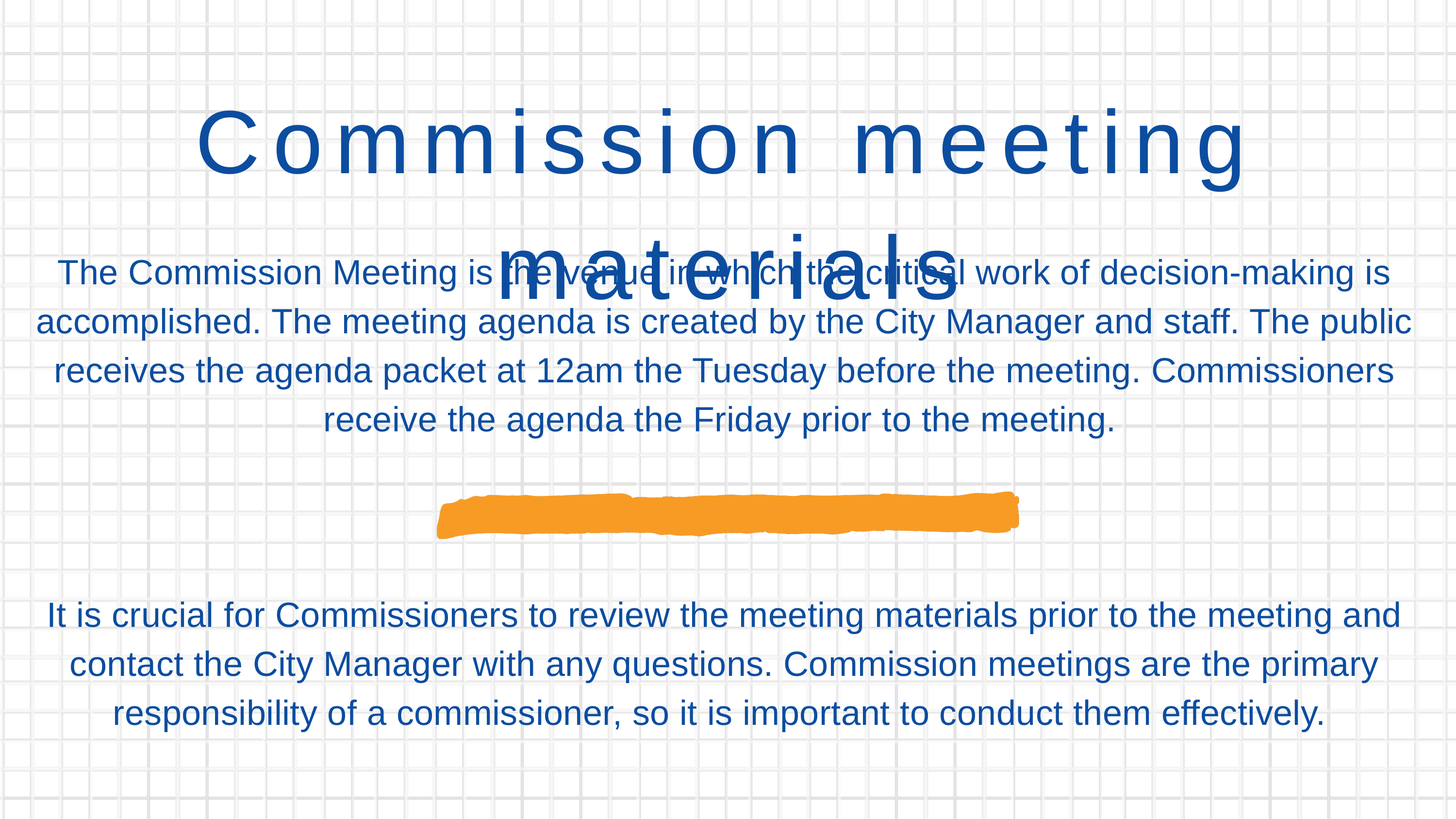

Commission meeting materials
The Commission Meeting is the venue in which the critical work of decision-making is accomplished. The meeting agenda is created by the City Manager and staff. The public receives the agenda packet at 12am the Tuesday before the meeting. Commissioners receive the agenda the Friday prior to the meeting.

It is crucial for Commissioners to review the meeting materials prior to the meeting and contact the City Manager with any questions. Commission meetings are the primary responsibility of a commissioner, so it is important to conduct them effectively.